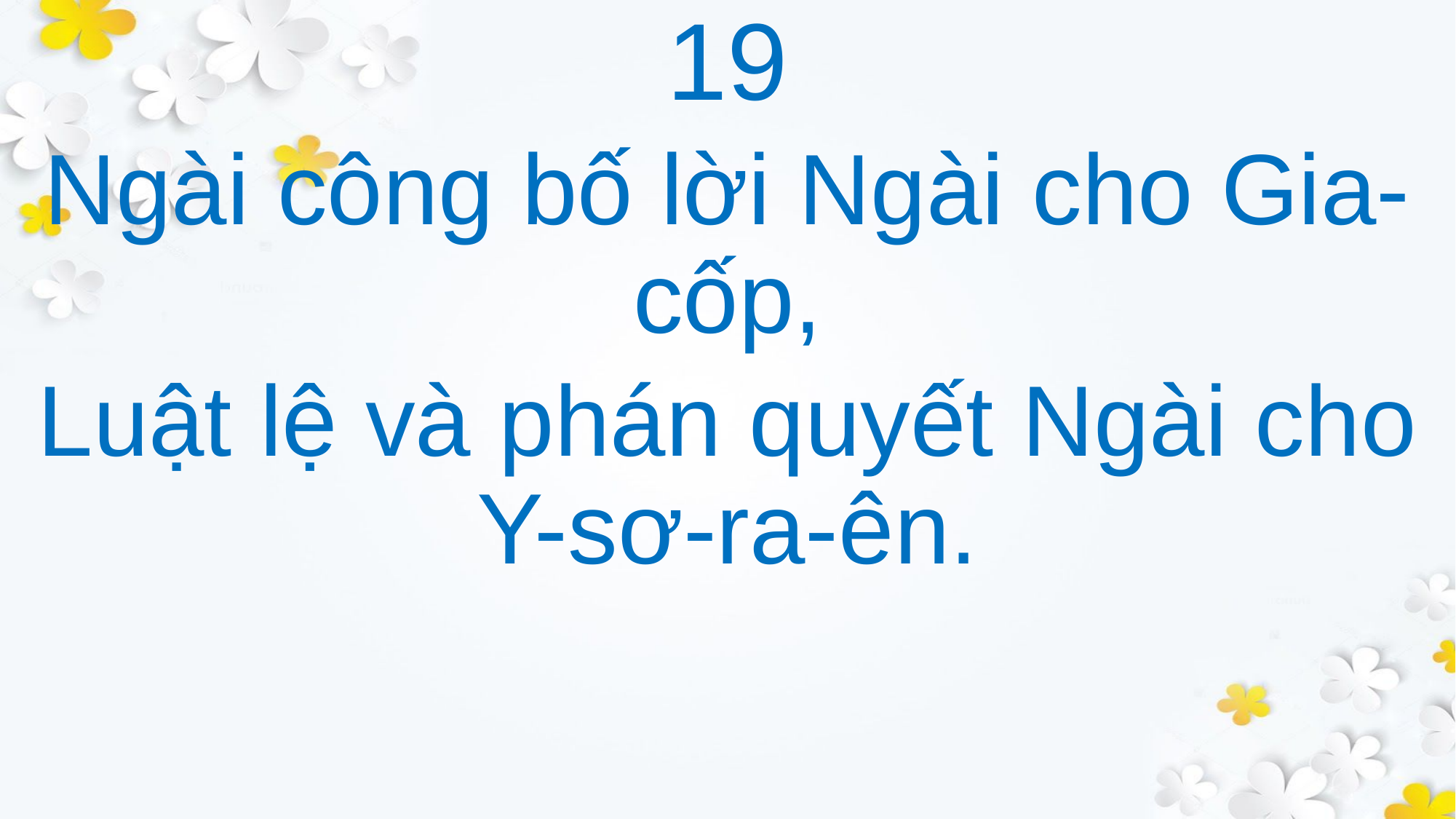

19
Ngài công bố lời Ngài cho Gia-cốp,
Luật lệ và phán quyết Ngài cho Y-sơ-ra-ên.